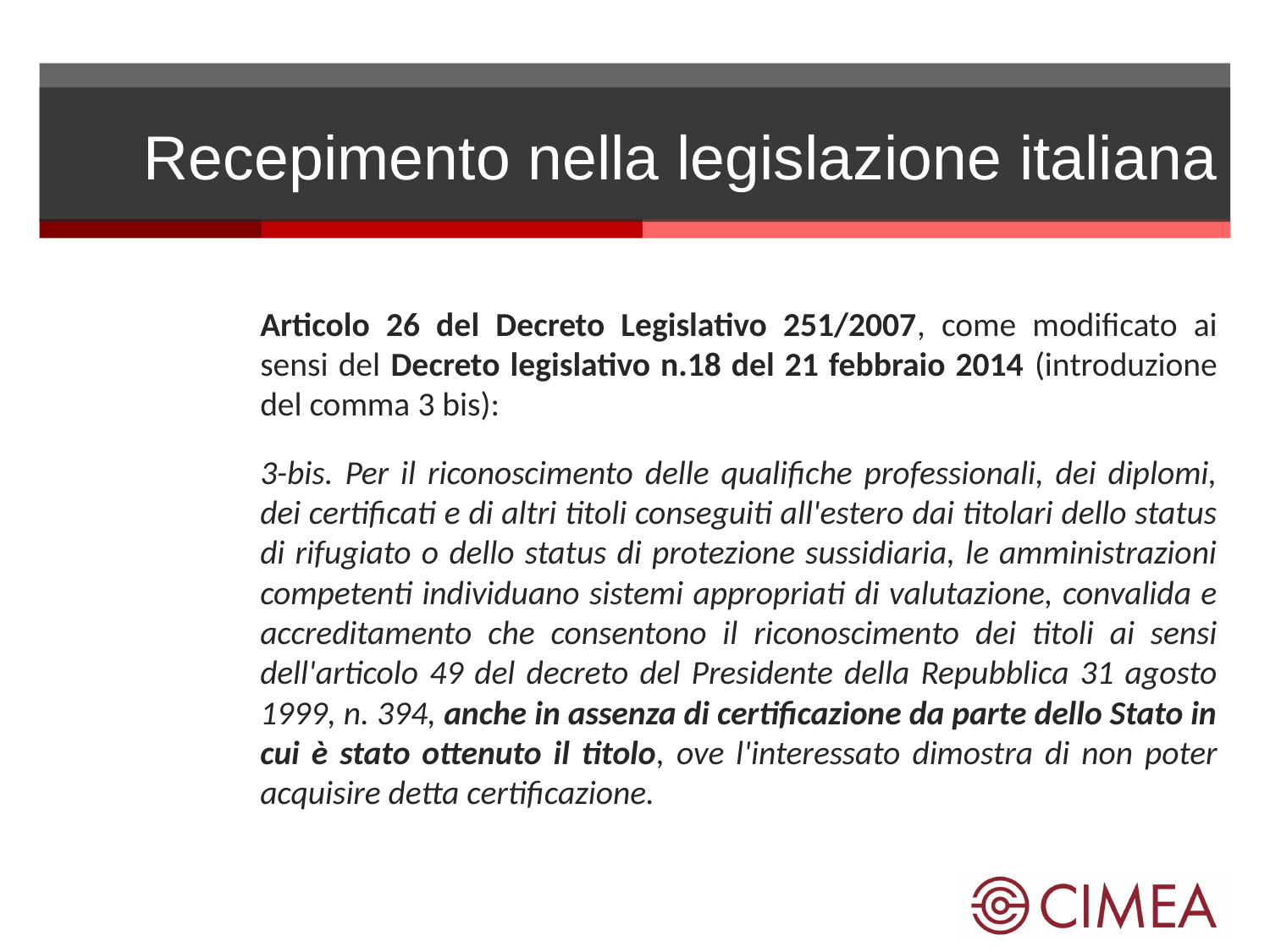

# Recepimento nella legislazione italiana
Articolo 26 del Decreto Legislativo 251/2007, come modificato ai sensi del Decreto legislativo n.18 del 21 febbraio 2014 (introduzione del comma 3 bis):
3-bis. Per il riconoscimento delle qualifiche professionali, dei diplomi, dei certificati e di altri titoli conseguiti all'estero dai titolari dello status di rifugiato o dello status di protezione sussidiaria, le amministrazioni competenti individuano sistemi appropriati di valutazione, convalida e accreditamento che consentono il riconoscimento dei titoli ai sensi dell'articolo 49 del decreto del Presidente della Repubblica 31 agosto 1999, n. 394, anche in assenza di certificazione da parte dello Stato in cui è stato ottenuto il titolo, ove l'interessato dimostra di non poter acquisire detta certificazione.